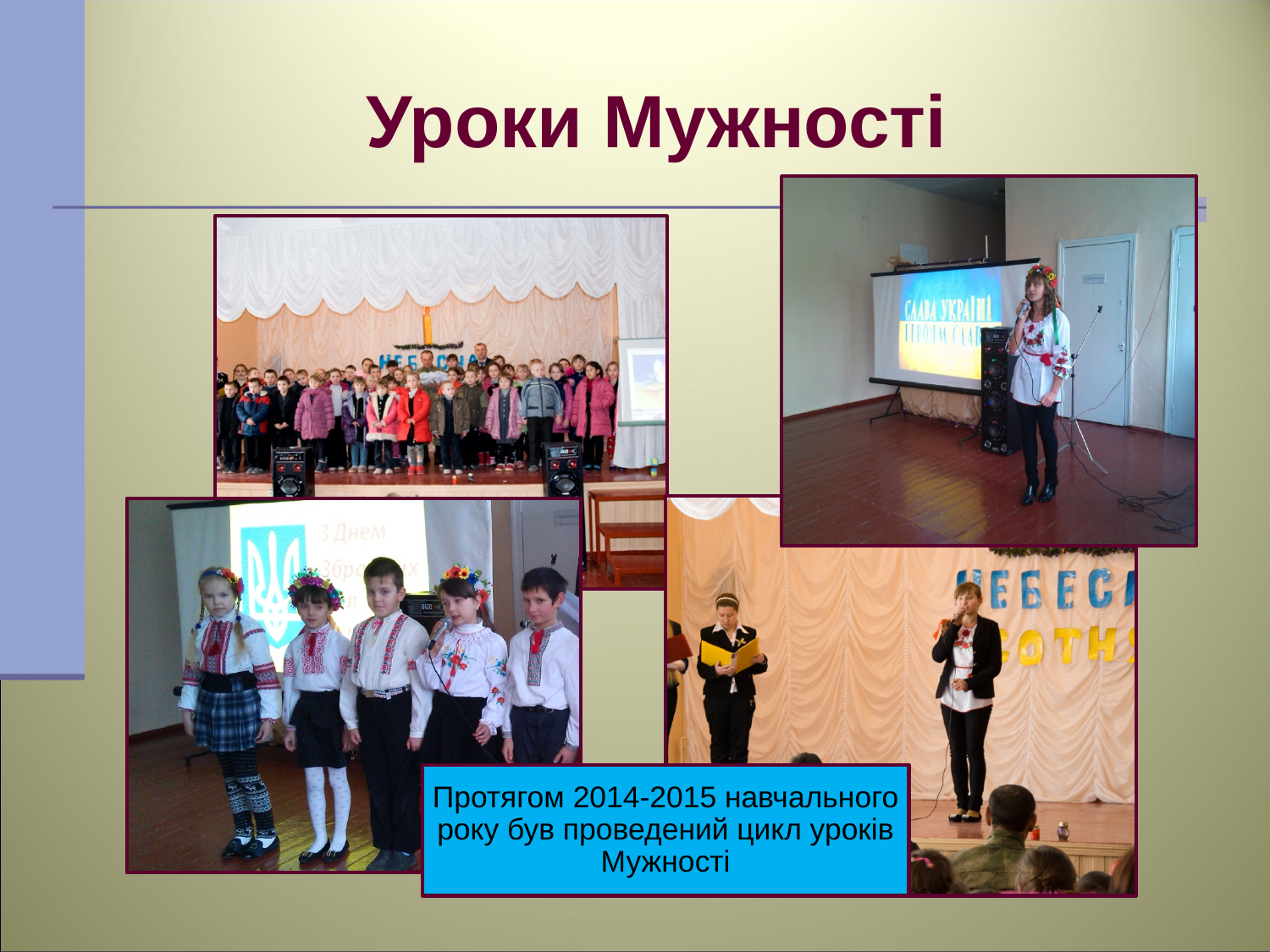

# Уроки Мужності

Протягом 2014-2015 навчального року був проведений цикл уроків Мужності